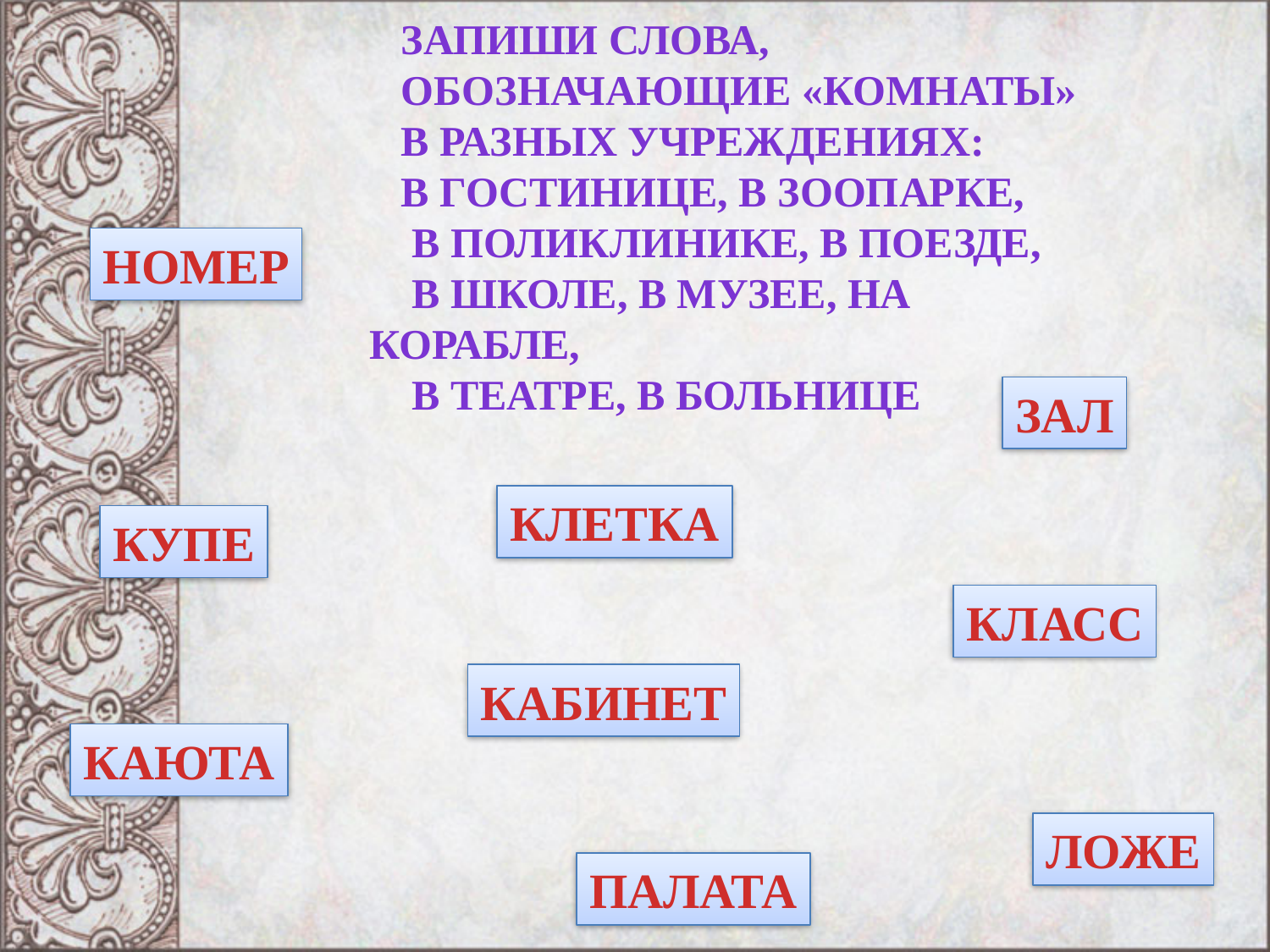

Запиши слова,
обозначающие «комнаты»
в разных учреждениях:
в гостинице, в зоопарке,
 в поликлинике, в поезде,
 в школе, в музее, на корабле,
 в театре, в больнице
НОМЕР
ЗАЛ
КЛЕТКА
КУПЕ
КЛАСС
КАБИНЕТ
КАЮТА
ЛОЖЕ
ПАЛАТА